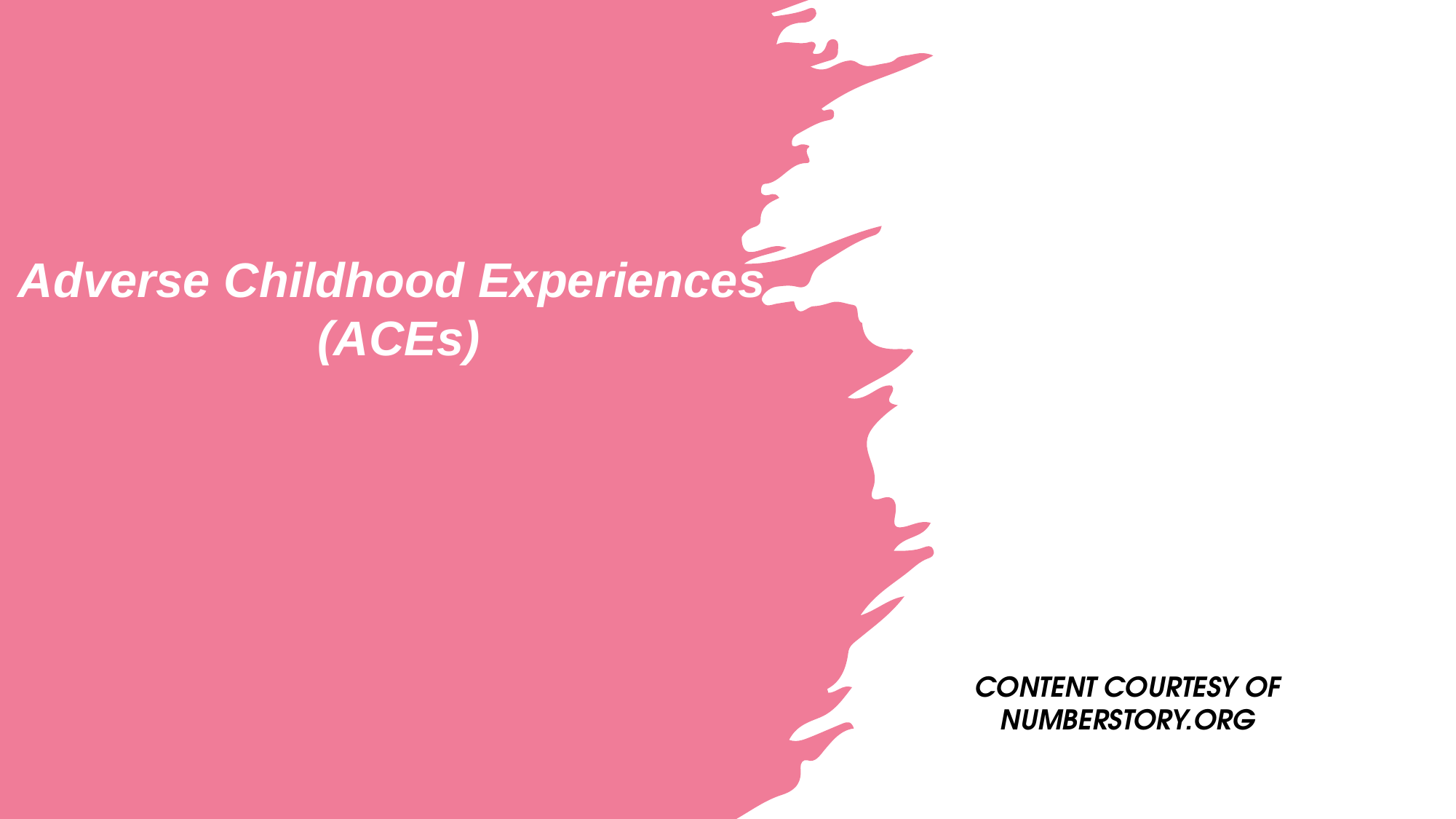

# Adverse Childhood Experiences (ACEs)
Content courtesy of numberstory.org